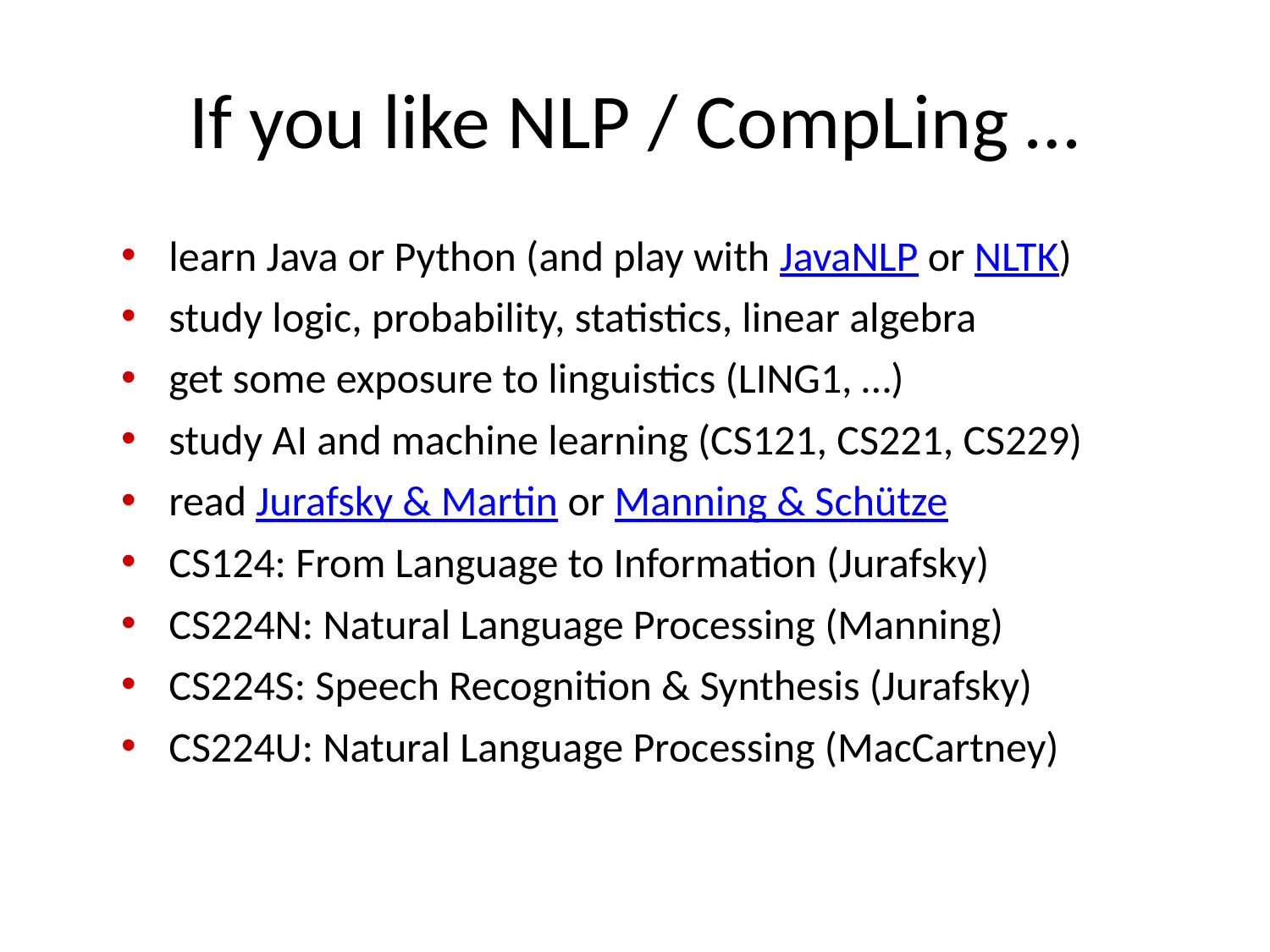

# If you like NLP / CompLing …
learn Java or Python (and play with JavaNLP or NLTK)
study logic, probability, statistics, linear algebra
get some exposure to linguistics (LING1, …)
study AI and machine learning (CS121, CS221, CS229)
read Jurafsky & Martin or Manning & Schütze
CS124: From Language to Information (Jurafsky)
CS224N: Natural Language Processing (Manning)
CS224S: Speech Recognition & Synthesis (Jurafsky)
CS224U: Natural Language Processing (MacCartney)